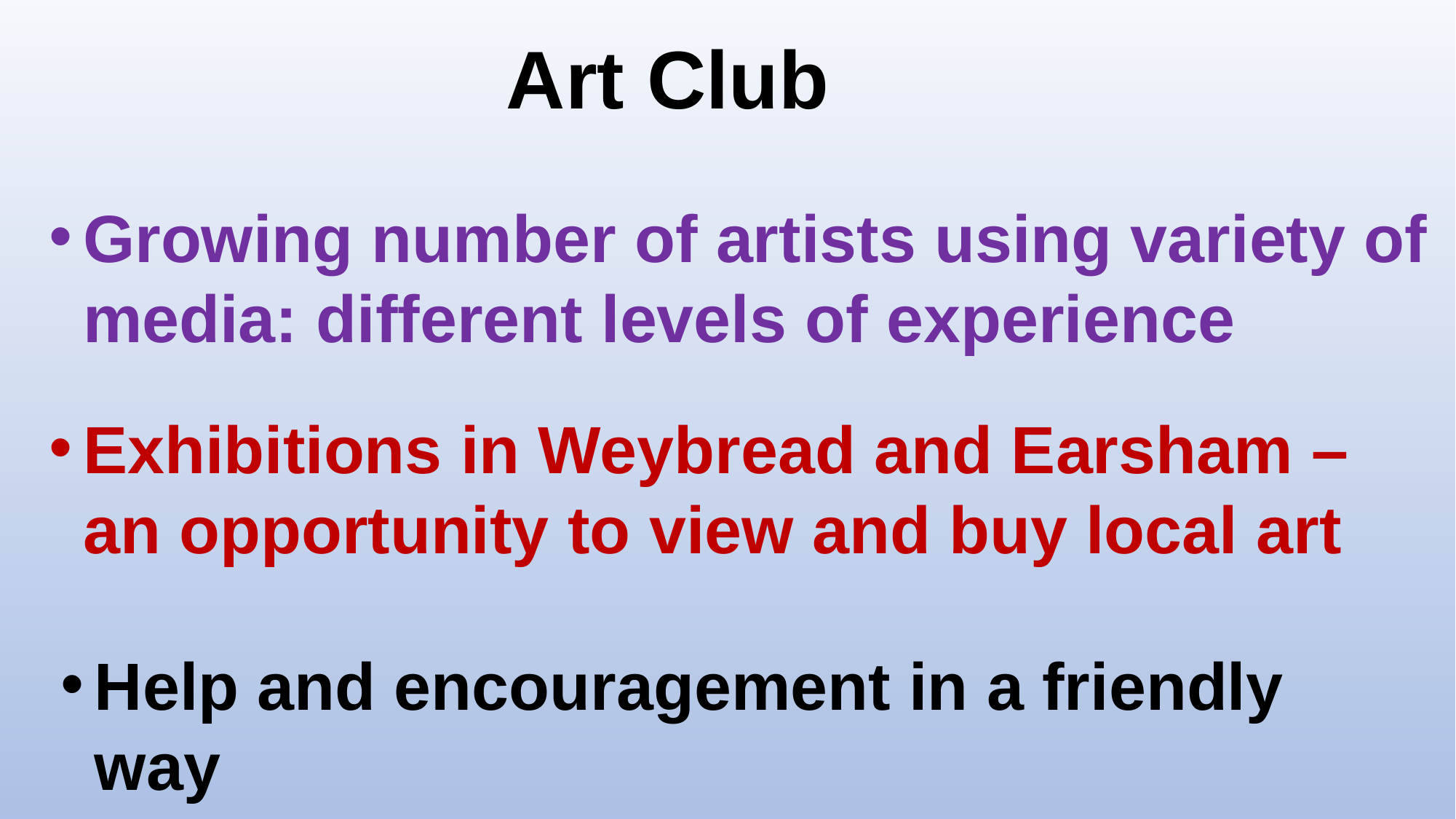

Art Club
Growing number of artists using variety of media: different levels of experience
Exhibitions in Weybread and Earsham – an opportunity to view and buy local art
Help and encouragement in a friendly way